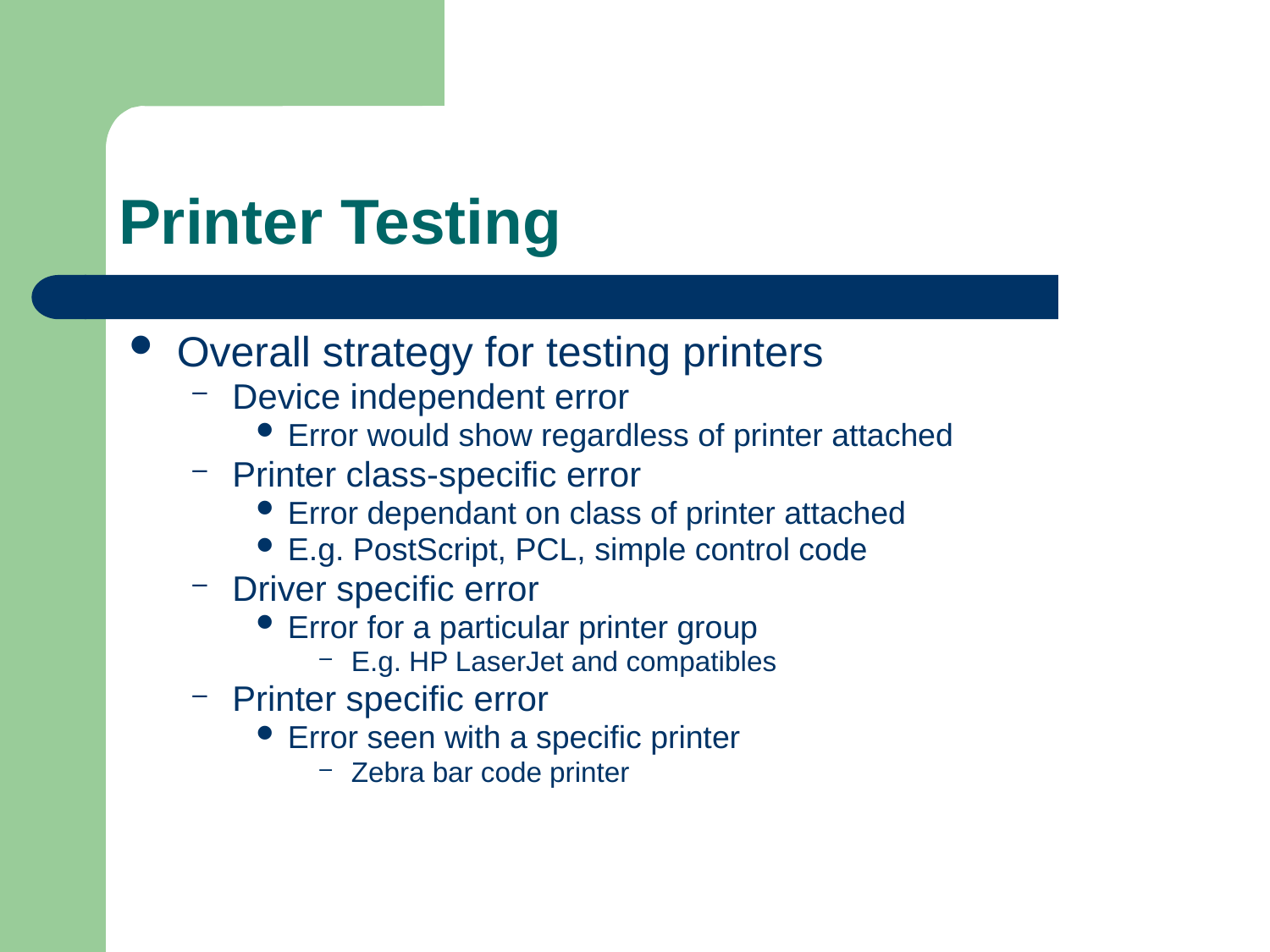

# Printer Testing
Overall strategy for testing printers
Device independent error
Error would show regardless of printer attached
Printer class-specific error
Error dependant on class of printer attached
E.g. PostScript, PCL, simple control code
Driver specific error
Error for a particular printer group
E.g. HP LaserJet and compatibles
Printer specific error
Error seen with a specific printer
Zebra bar code printer